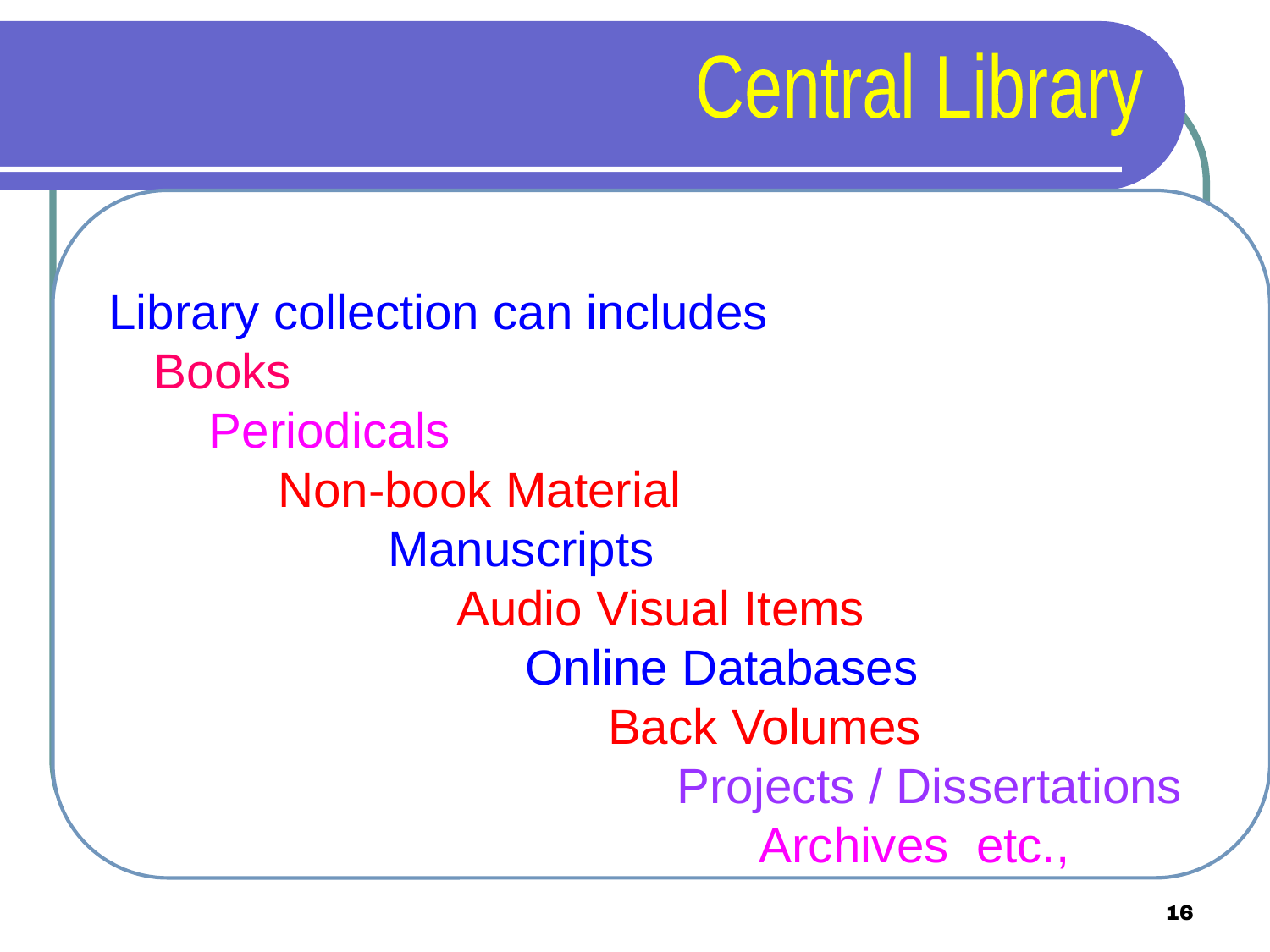

Central Library

 Library collection can includes
    Books
        Periodicals
             Non-book Material
                     Manuscripts
                          Audio Visual Items
                               Online Databases
                                     Back Volumes
                                          Projects / Dissertations
                                                Archives  etc.,

16